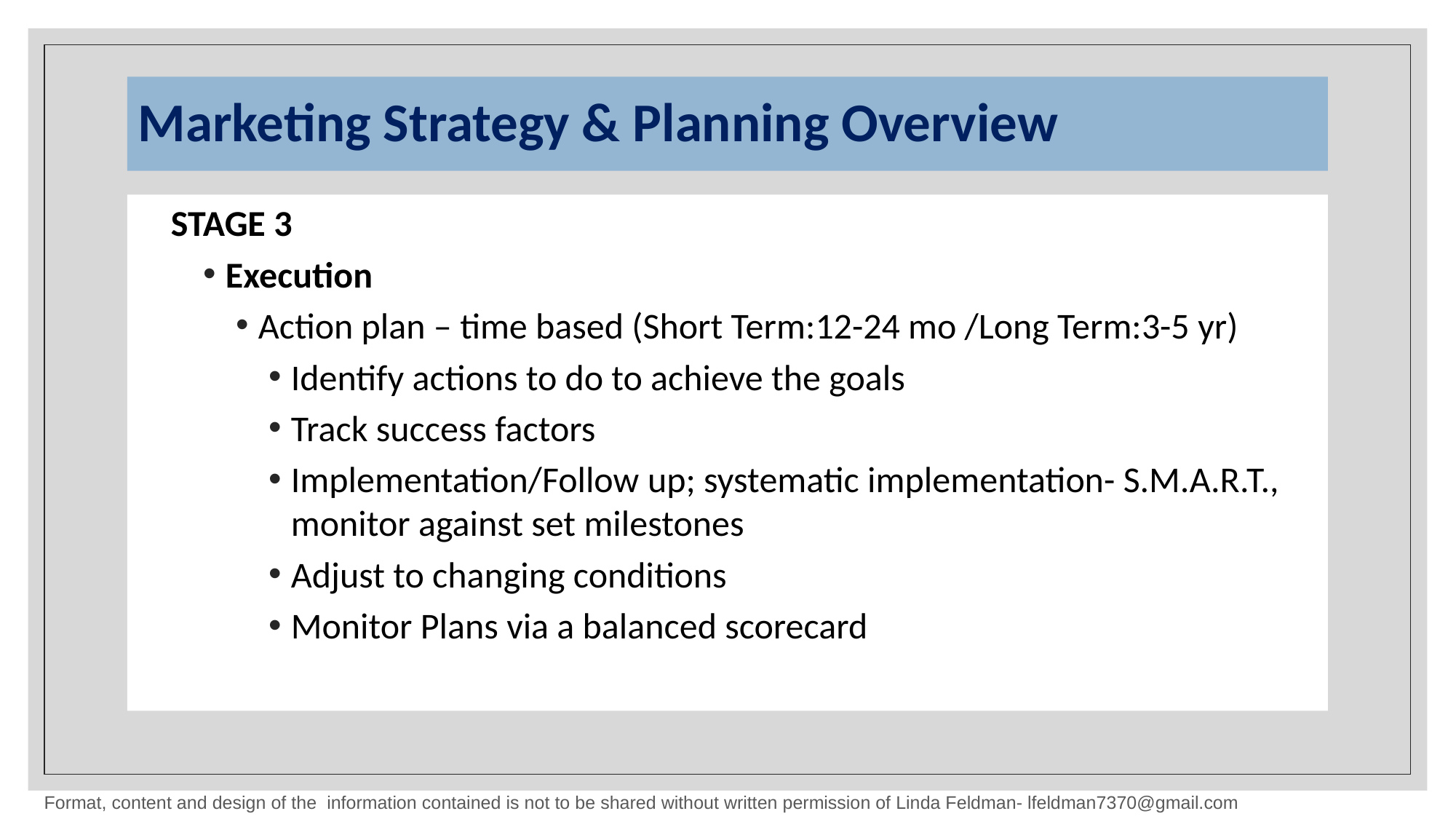

# Marketing Strategy & Planning Overview
STAGE 3
Execution
Action plan – time based (Short Term:12-24 mo /Long Term:3-5 yr)
Identify actions to do to achieve the goals
Track success factors
Implementation/Follow up; systematic implementation- S.M.A.R.T., monitor against set milestones
Adjust to changing conditions
Monitor Plans via a balanced scorecard
Format, content and design of the  information contained is not to be shared without written permission of Linda Feldman- lfeldman7370@gmail.com